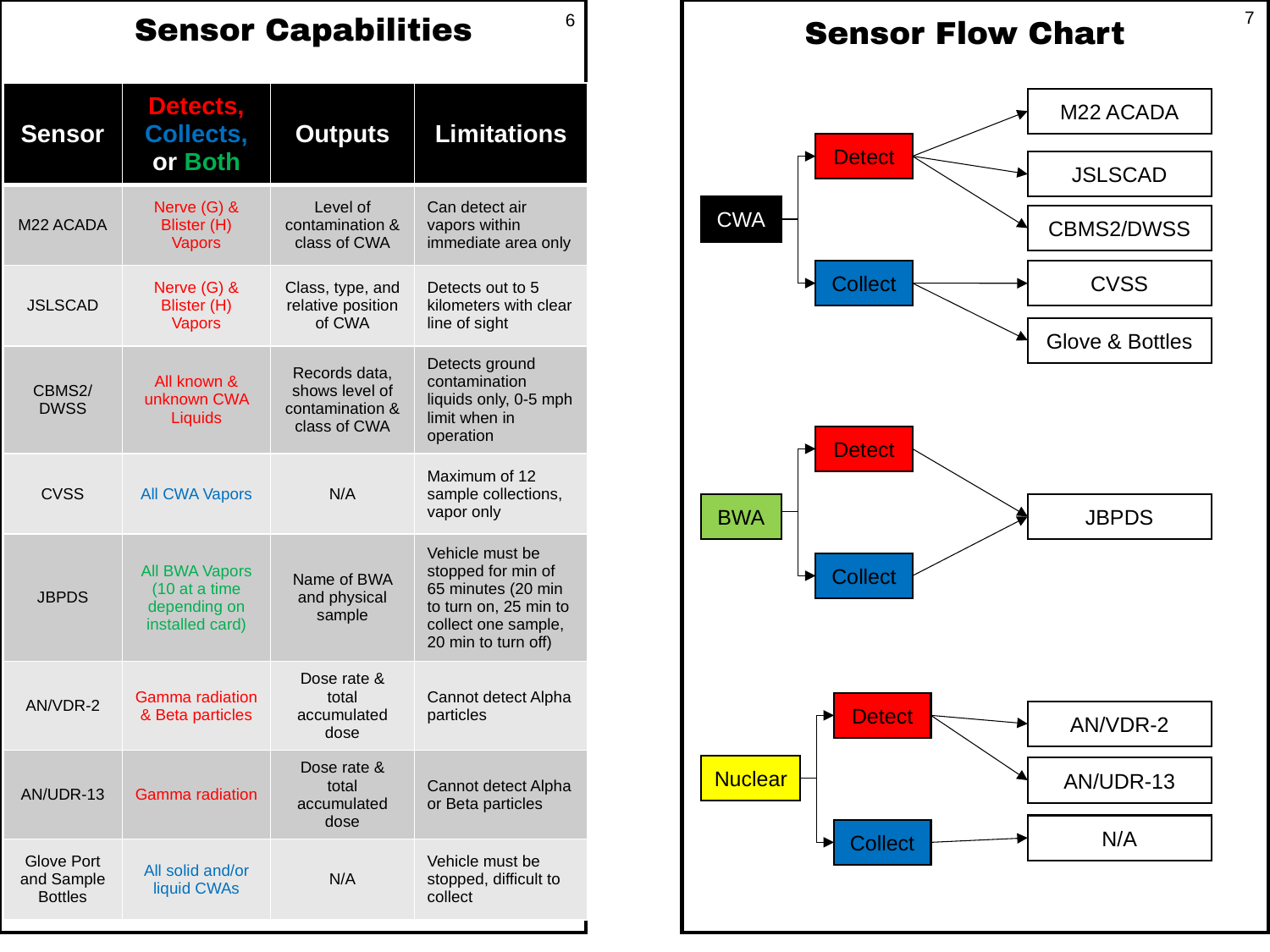

7
Sensor Capabilities
6
Sensor Flow Chart
| Sensor | Detects, Collects, or Both | Outputs | Limitations |
| --- | --- | --- | --- |
| M22 ACADA | Nerve (G) & Blister (H) Vapors | Level of contamination & class of CWA | Can detect air vapors within immediate area only |
| JSLSCAD | Nerve (G) & Blister (H) Vapors | Class, type, and relative position of CWA | Detects out to 5 kilometers with clear line of sight |
| CBMS2/ DWSS | All known & unknown CWA Liquids | Records data, shows level of contamination & class of CWA | Detects ground contamination liquids only, 0-5 mph limit when in operation |
| CVSS | All CWA Vapors | N/A | Maximum of 12 sample collections, vapor only |
| JBPDS | All BWA Vapors (10 at a time depending on installed card) | Name of BWA and physical sample | Vehicle must be stopped for min of 65 minutes (20 min to turn on, 25 min to collect one sample, 20 min to turn off) |
| AN/VDR-2 | Gamma radiation & Beta particles | Dose rate & total accumulated dose | Cannot detect Alpha particles |
| AN/UDR-13 | Gamma radiation | Dose rate & total accumulated dose | Cannot detect Alpha or Beta particles |
| Glove Port and Sample Bottles | All solid and/or liquid CWAs | N/A | Vehicle must be stopped, difficult to collect |
M22 ACADA
Detect
JSLSCAD
CWA
CBMS2/DWSS
Collect
CVSS
Glove & Bottles
Detect
BWA
JBPDS
Collect
Detect
AN/VDR-2
Nuclear
AN/UDR-13
N/A
Collect